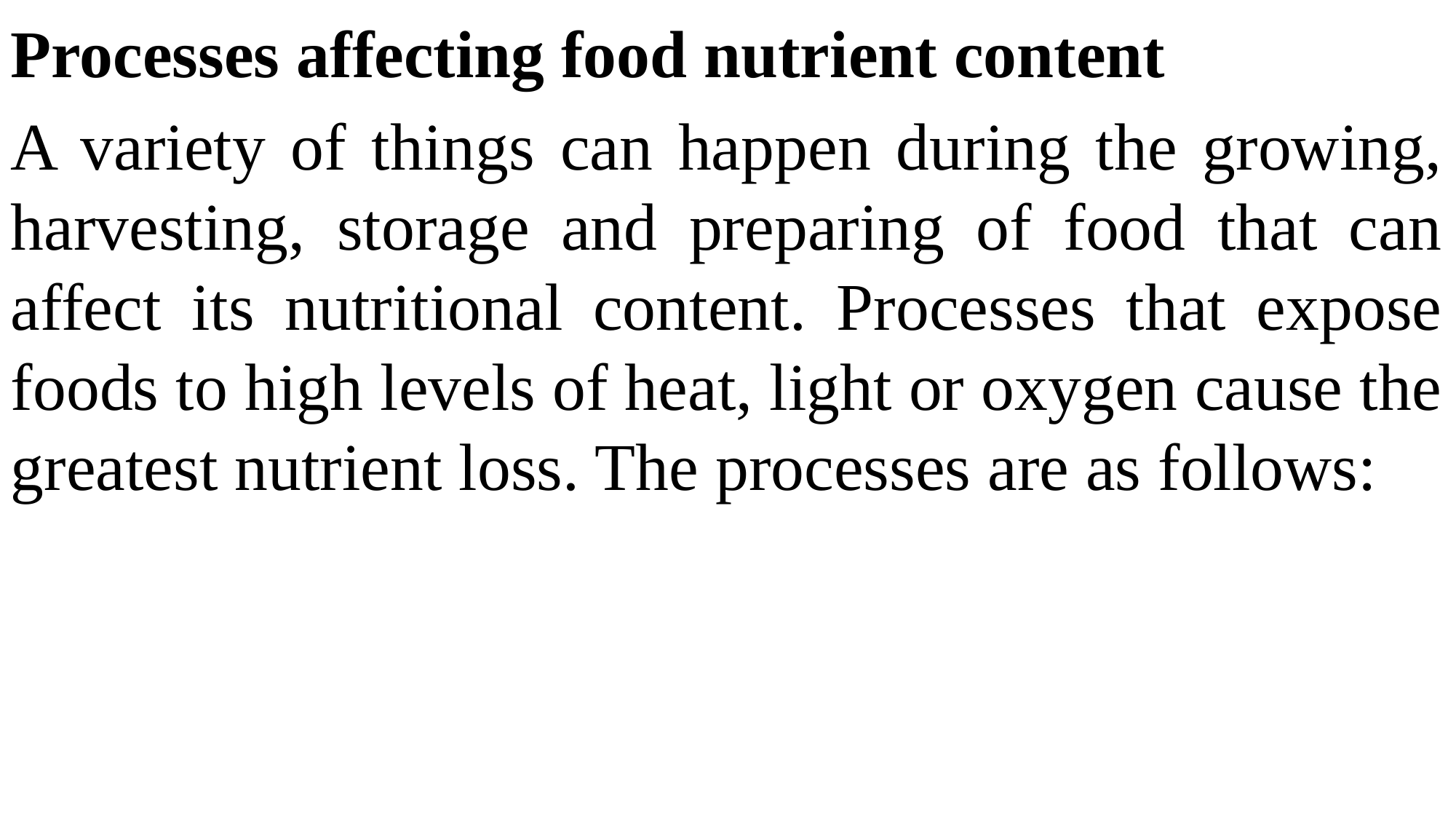

Processes affecting food nutrient content
A variety of things can happen during the growing, harvesting, storage and preparing of food that can affect its nutritional content. Processes that expose foods to high levels of heat, light or oxygen cause the greatest nutrient loss. The processes are as follows: